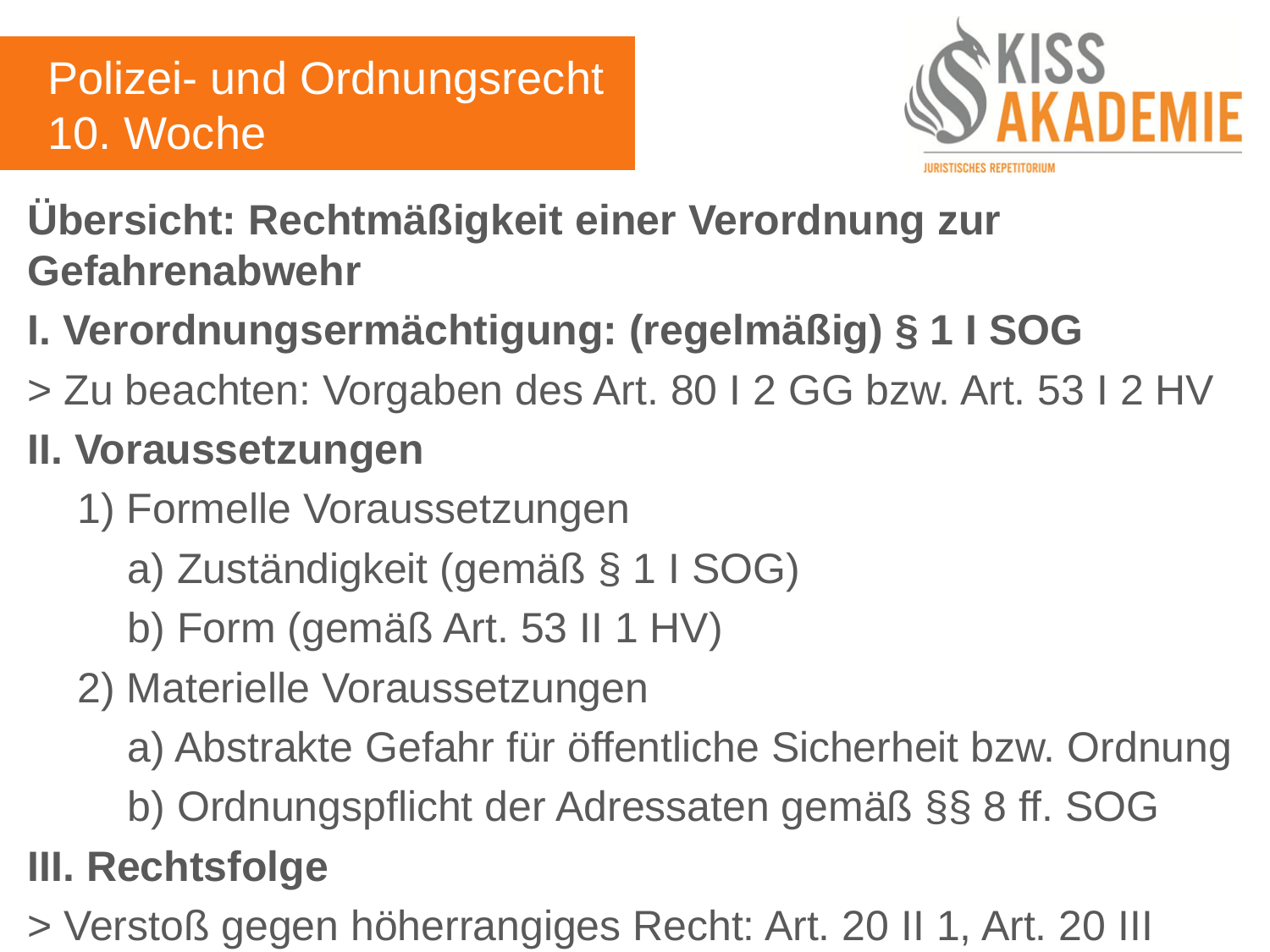

Polizei- und Ordnungsrecht
10. Woche
Übersicht: Rechtmäßigkeit einer Verordnung zur Gefahrenabwehr
I. Verordnungsermächtigung: (regelmäßig) § 1 I SOG
> Zu beachten: Vorgaben des Art. 80 I 2 GG bzw. Art. 53 I 2 HV
II. Voraussetzungen
	1) Formelle Voraussetzungen
		a) Zuständigkeit (gemäß § 1 I SOG)
		b) Form (gemäß Art. 53 II 1 HV)
	2) Materielle Voraussetzungen
		a) Abstrakte Gefahr für öffentliche Sicherheit bzw. Ordnung
		b) Ordnungspflicht der Adressaten gemäß §§ 8 ff. SOG
III. Rechtsfolge
> Verstoß gegen höherrangiges Recht: Art. 20 II 1, Art. 20 III sowie Grundrechte